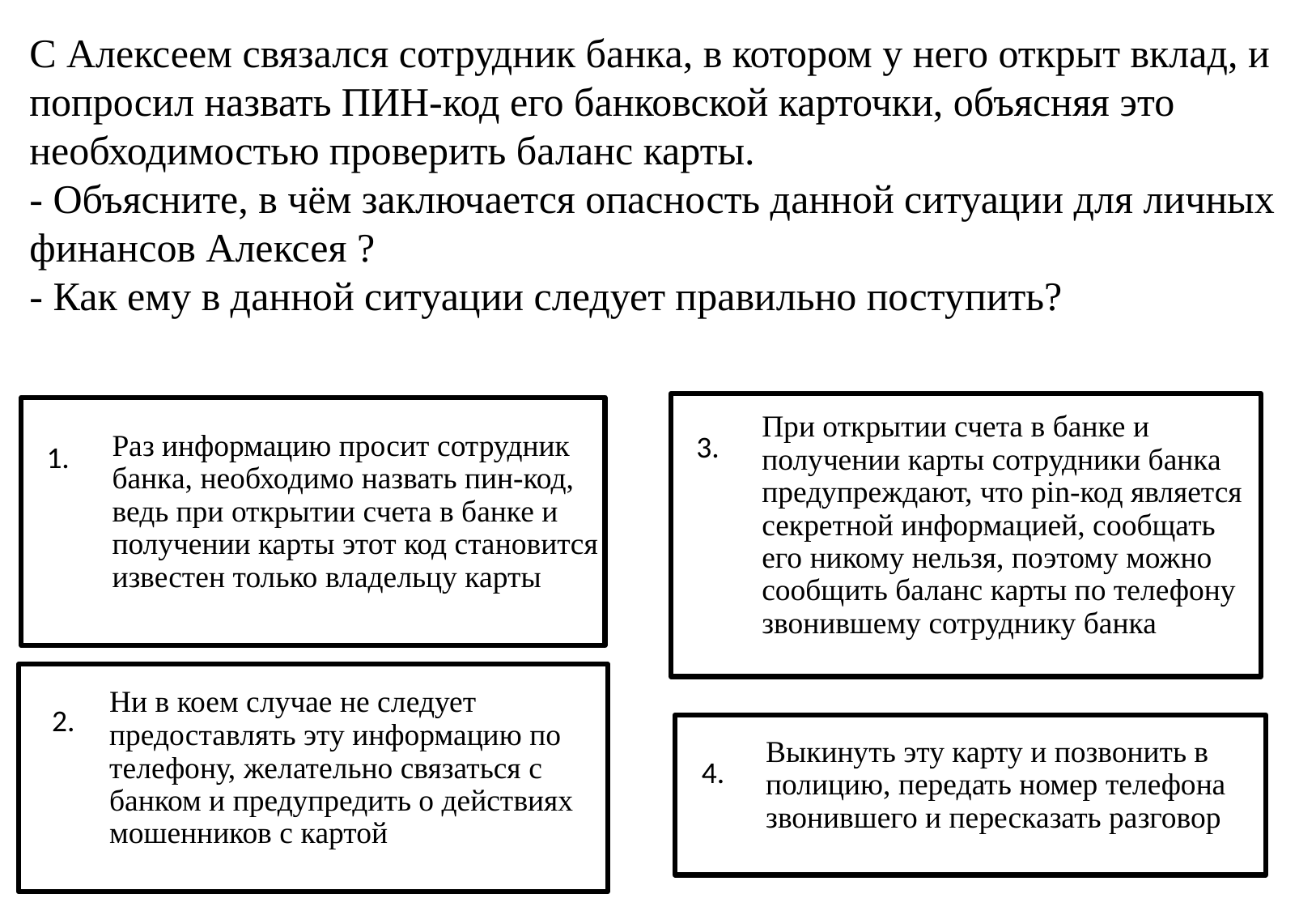

# С Алексеем связался сотрудник банка, в котором у него открыт вклад, и попросил назвать ПИН-код его банковской карточки, объясняя это необходимостью проверить баланс карты. - Объясните, в чём заключается опасность данной ситуации для личных финансов Алексея ? - Как ему в данной ситуации следует правильно поступить?
При открытии счета в банке и получении карты сотрудники банка предупреждают, что pin-код является секретной информацией, сообщать его никому нельзя, поэтому можно сообщить баланс карты по телефону звонившему сотруднику банка
Раз информацию просит сотрудник банка, необходимо назвать пин-код, ведь при открытии счета в банке и получении карты этот код становится известен только владельцу карты
3.
1.
Ни в коем случае не следует предоставлять эту информацию по телефону, желательно связаться с банком и предупредить о действиях мошенников с картой
2.
Выкинуть эту карту и позвонить в полицию, передать номер телефона звонившего и пересказать разговор
4.